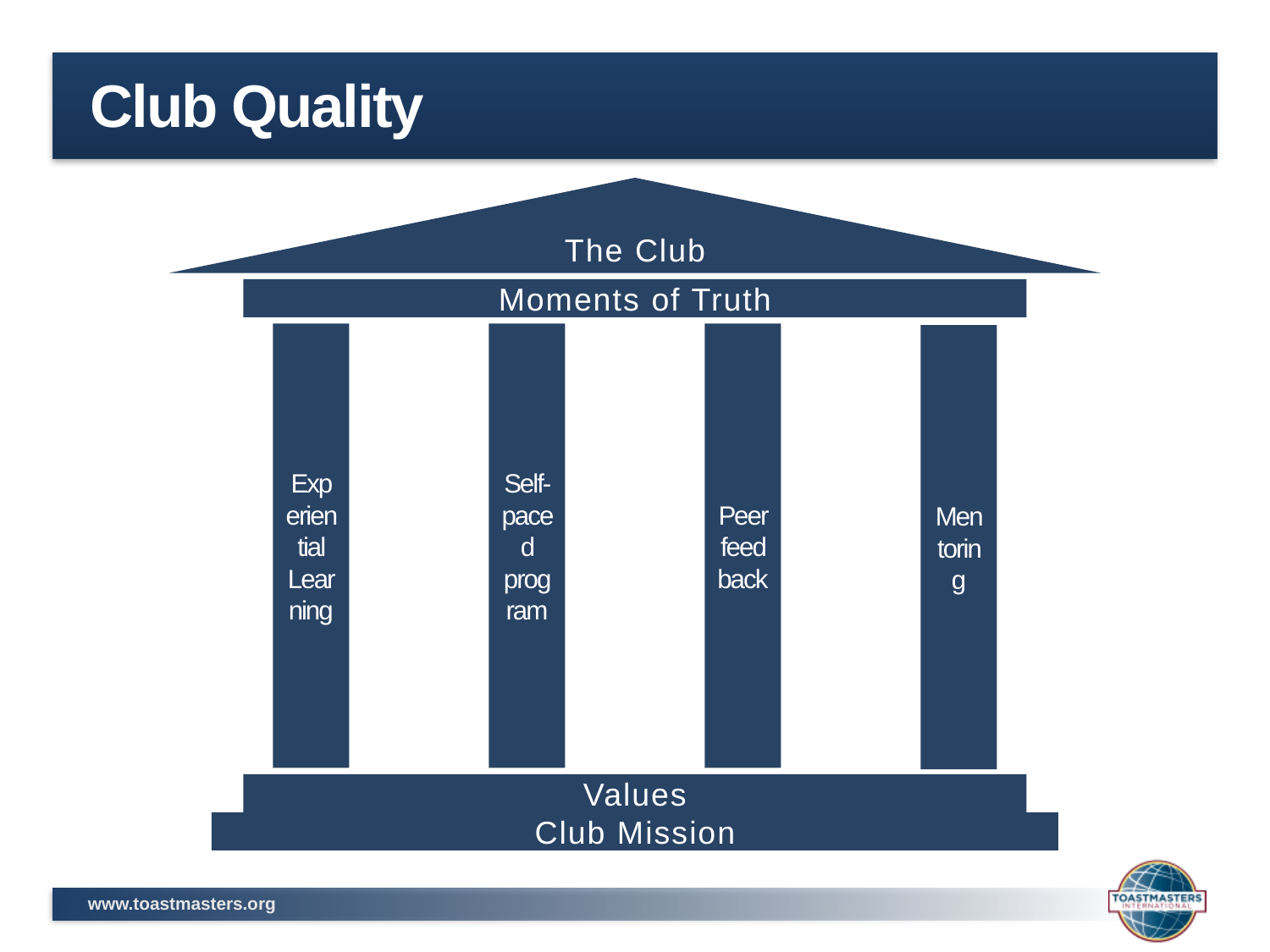

# Club Quality
The Club
Moments of Truth
Experiential Learning
Self-paced program
Peer feedback
Mentoring
Values
Club Mission